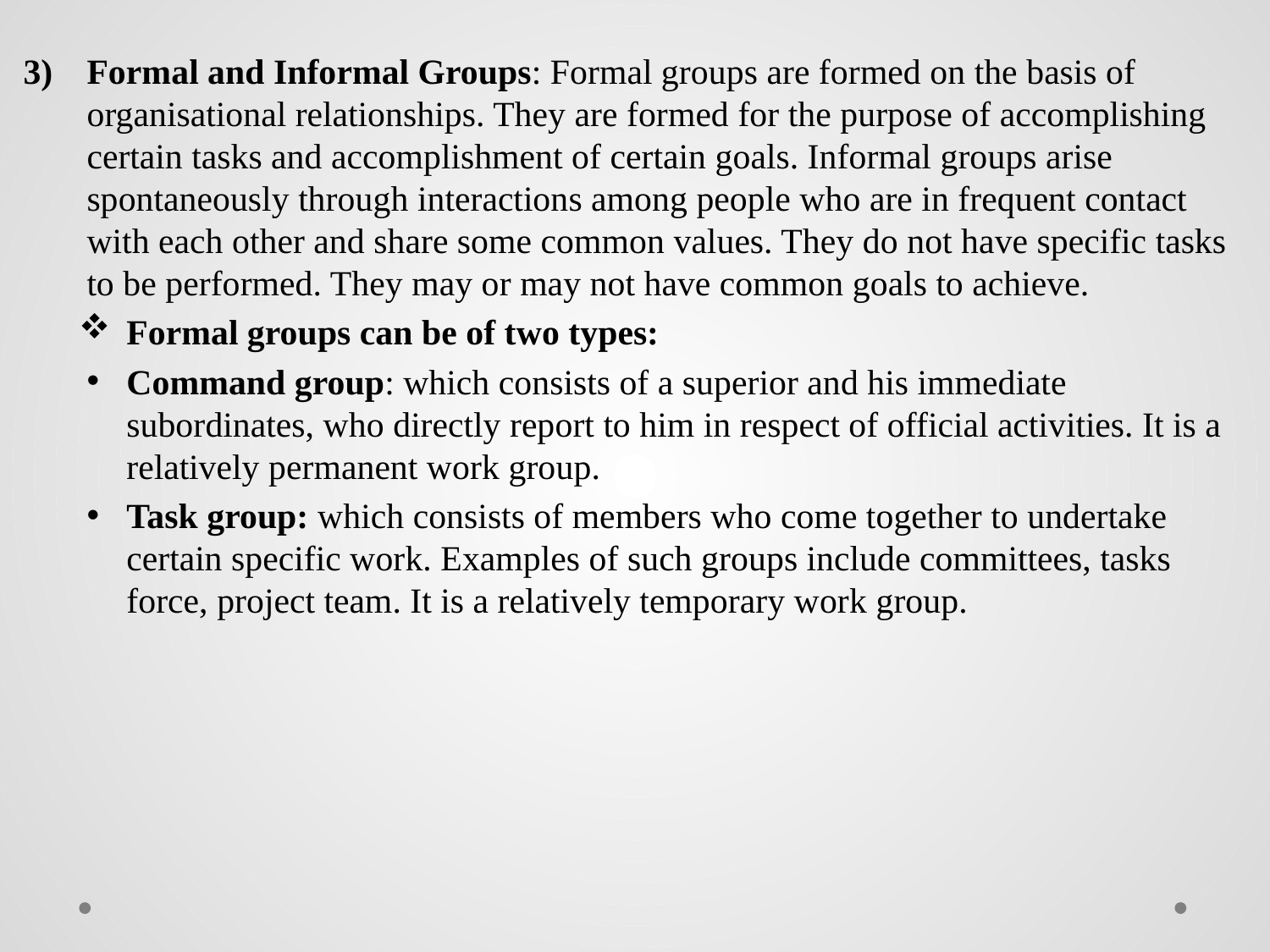

Formal and Informal Groups: Formal groups are formed on the basis of organisational relationships. They are formed for the purpose of accomplishing certain tasks and accomplishment of certain goals. Informal groups arise spontaneously through interactions among people who are in frequent contact with each other and share some common values. They do not have specific tasks to be performed. They may or may not have common goals to achieve.
Formal groups can be of two types:
Command group: which consists of a superior and his immediate subordinates, who directly report to him in respect of official activities. It is a relatively permanent work group.
Task group: which consists of members who come together to undertake certain specific work. Examples of such groups include committees, tasks force, project team. It is a relatively temporary work group.